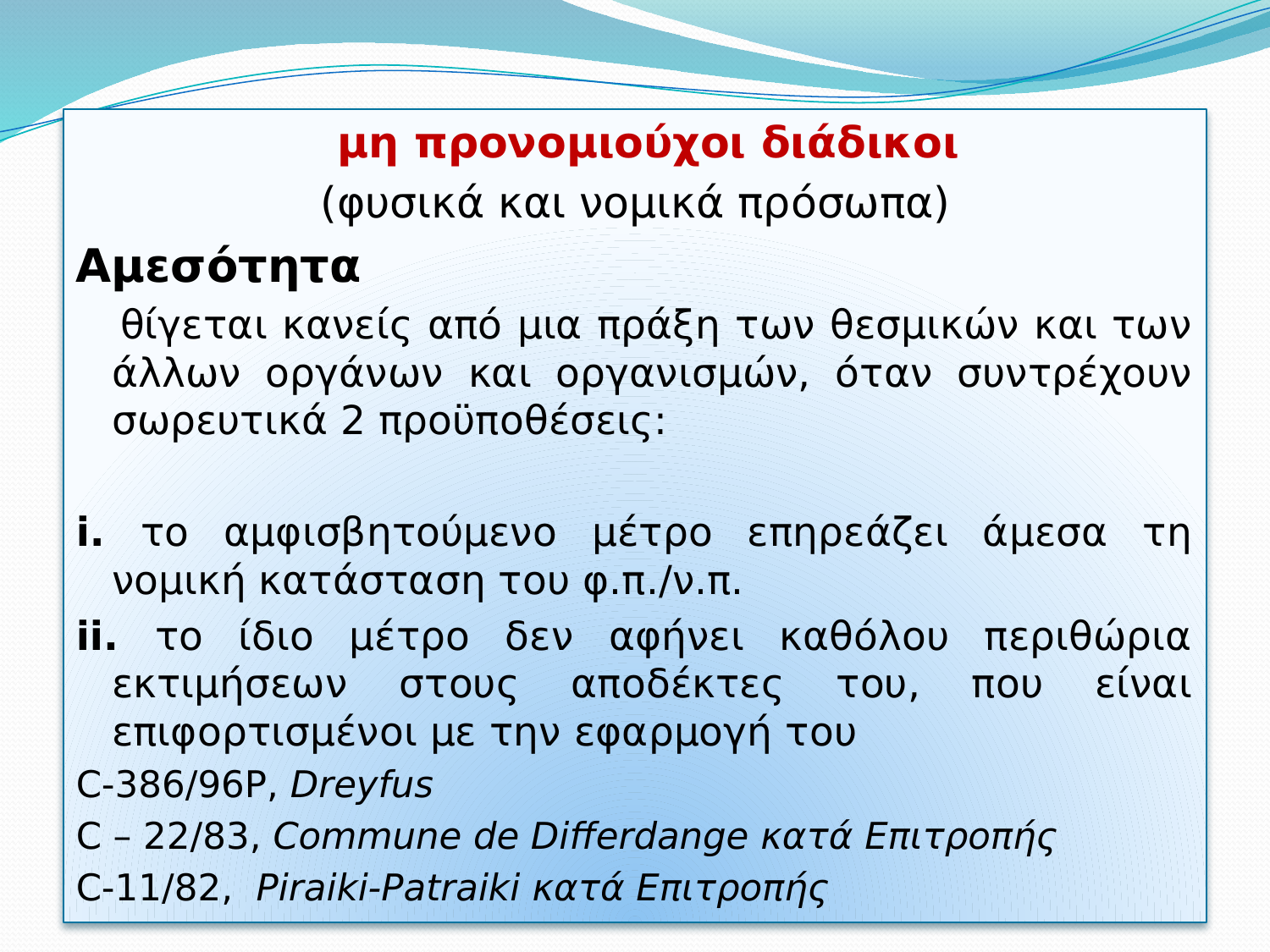

μη προνομιούχοι διάδικοι
 (φυσικά και νομικά πρόσωπα)
Αμεσότητα
   θίγεται κανείς από μια πράξη των θεσμικών και των άλλων οργάνων και οργανισμών, όταν συντρέχουν σωρευτικά 2 προϋποθέσεις:

i. το αμφισβητούμενο μέτρο επηρεάζει άμεσα τη νομική κατάσταση του φ.π./ν.π.
ii. το ίδιο μέτρο δεν αφήνει καθόλου περιθώρια εκτιμήσεων στους αποδέκτες του, που είναι επιφορτισμένοι με την εφαρμογή του
C-386/96P, Dreyfus
C – 22/83, Commune de Differdange κατά Επιτροπής
C-11/82,  Piraiki-Patraiki κατά Επιτροπής